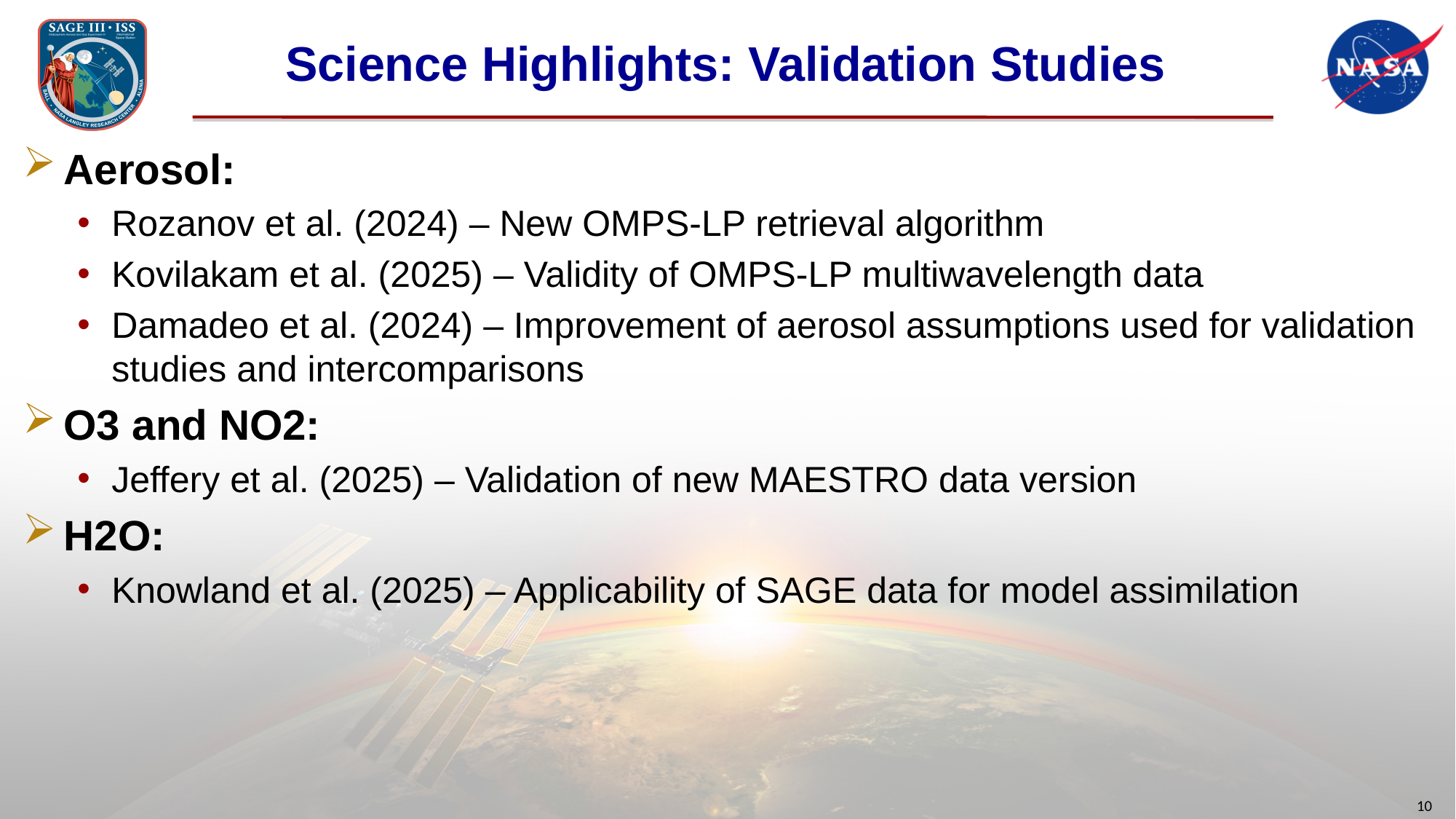

# Science Highlights: Validation Studies
Aerosol:
Rozanov et al. (2024) – New OMPS-LP retrieval algorithm
Kovilakam et al. (2025) – Validity of OMPS-LP multiwavelength data
Damadeo et al. (2024) – Improvement of aerosol assumptions used for validation studies and intercomparisons
O3 and NO2:
Jeffery et al. (2025) – Validation of new MAESTRO data version
H2O:
Knowland et al. (2025) – Applicability of SAGE data for model assimilation